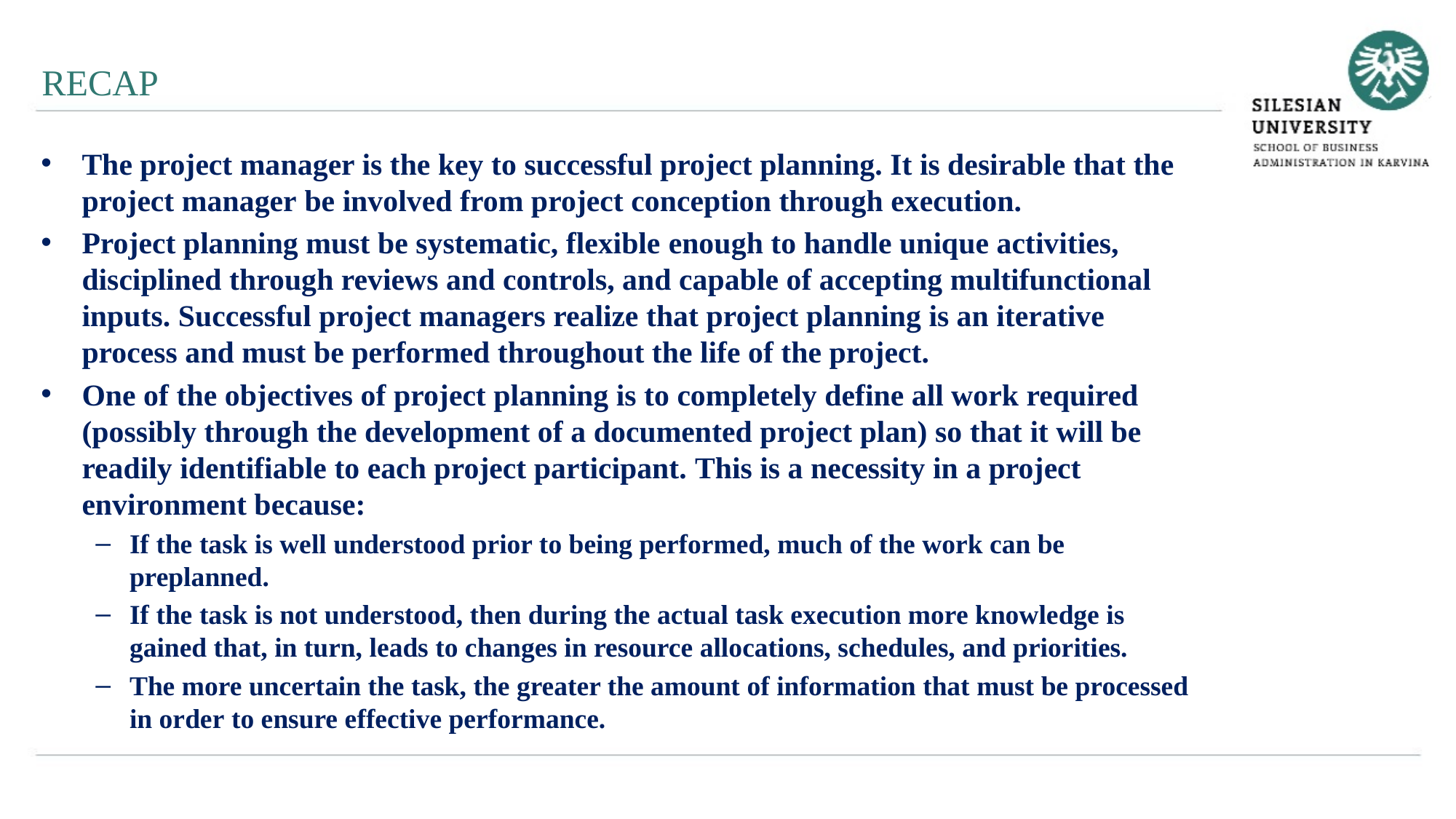

RECAP
The project manager is the key to successful project planning. It is desirable that the project manager be involved from project conception through execution.
Project planning must be systematic, flexible enough to handle unique activities, disciplined through reviews and controls, and capable of accepting multifunctional inputs. Successful project managers realize that project planning is an iterative process and must be performed throughout the life of the project.
One of the objectives of project planning is to completely define all work required (possibly through the development of a documented project plan) so that it will be readily identifiable to each project participant. This is a necessity in a project environment because:
If the task is well understood prior to being performed, much of the work can be preplanned.
If the task is not understood, then during the actual task execution more knowledge is gained that, in turn, leads to changes in resource allocations, schedules, and priorities.
The more uncertain the task, the greater the amount of information that must be processed in order to ensure effective performance.